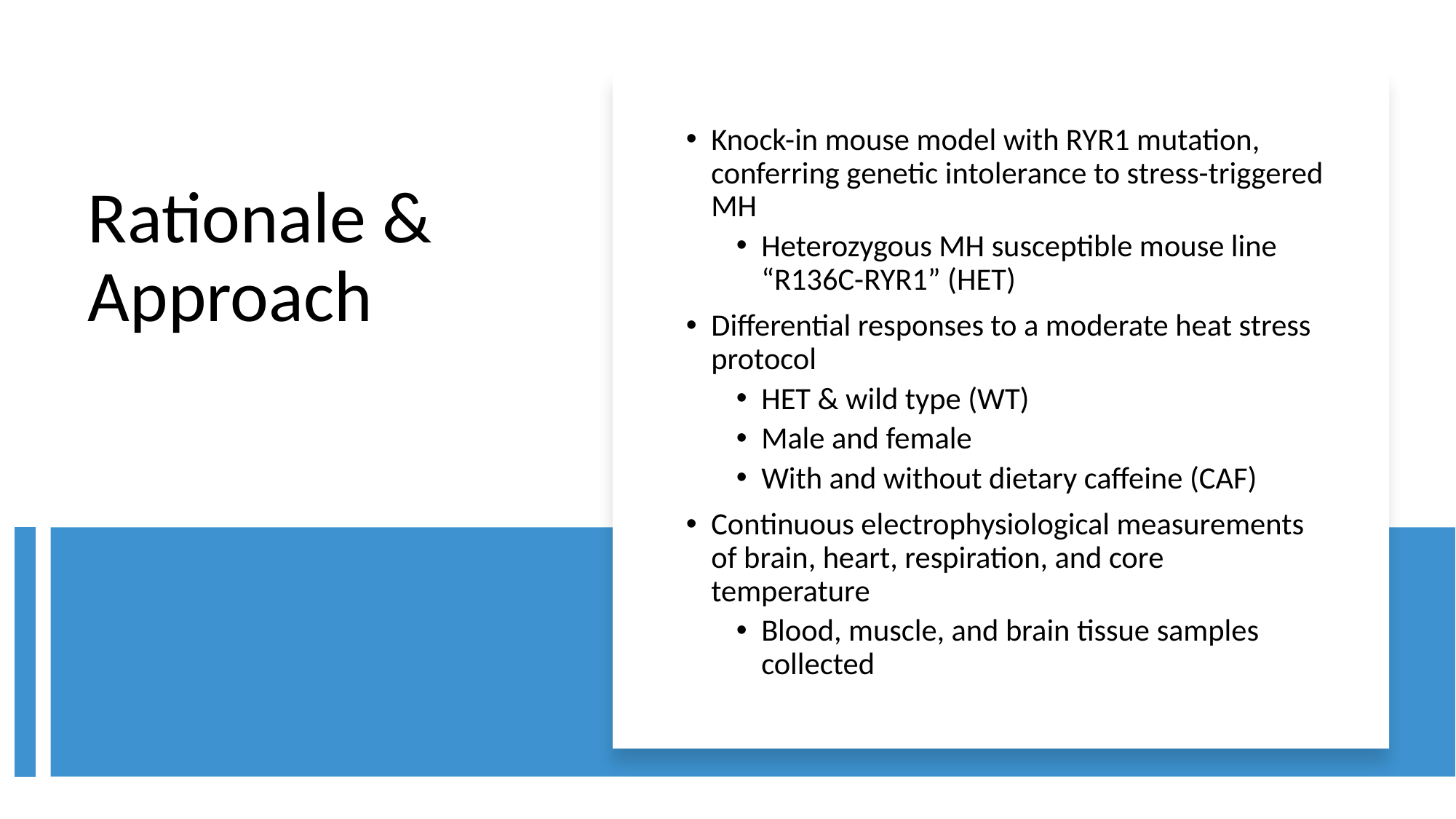

Knock-in mouse model with RYR1 mutation, conferring genetic intolerance to stress-triggered MH
Heterozygous MH susceptible mouse line “R136C-RYR1” (HET)
Differential responses to a moderate heat stress protocol
HET & wild type (WT)
Male and female
With and without dietary caffeine (CAF)
Continuous electrophysiological measurements of brain, heart, respiration, and core temperature
Blood, muscle, and brain tissue samples collected
# Rationale & Approach